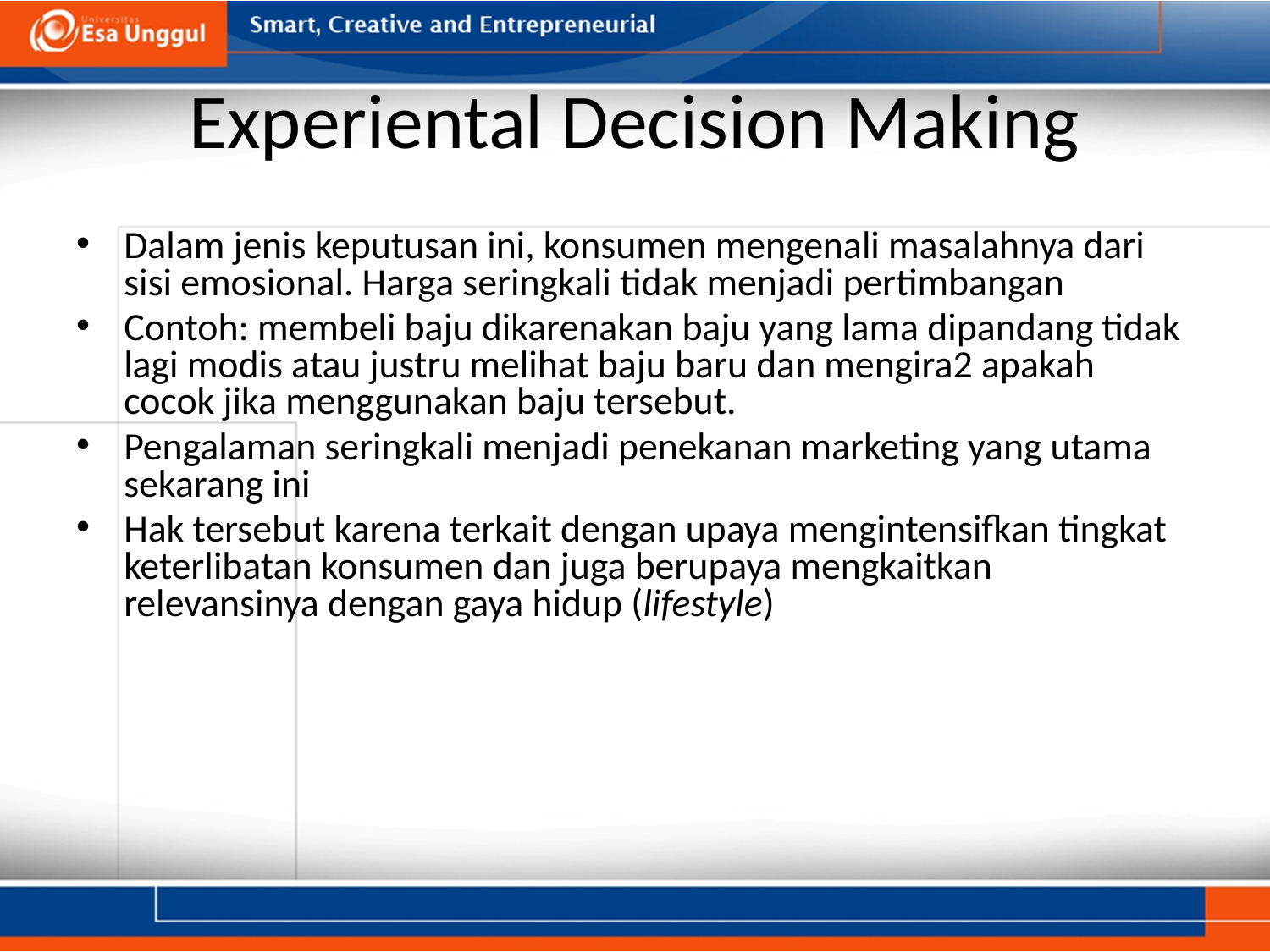

# Experiental Decision Making
Dalam jenis keputusan ini, konsumen mengenali masalahnya dari sisi emosional. Harga seringkali tidak menjadi pertimbangan
Contoh: membeli baju dikarenakan baju yang lama dipandang tidak lagi modis atau justru melihat baju baru dan mengira2 apakah cocok jika menggunakan baju tersebut.
Pengalaman seringkali menjadi penekanan marketing yang utama sekarang ini
Hak tersebut karena terkait dengan upaya mengintensifkan tingkat keterlibatan konsumen dan juga berupaya mengkaitkan relevansinya dengan gaya hidup (lifestyle)